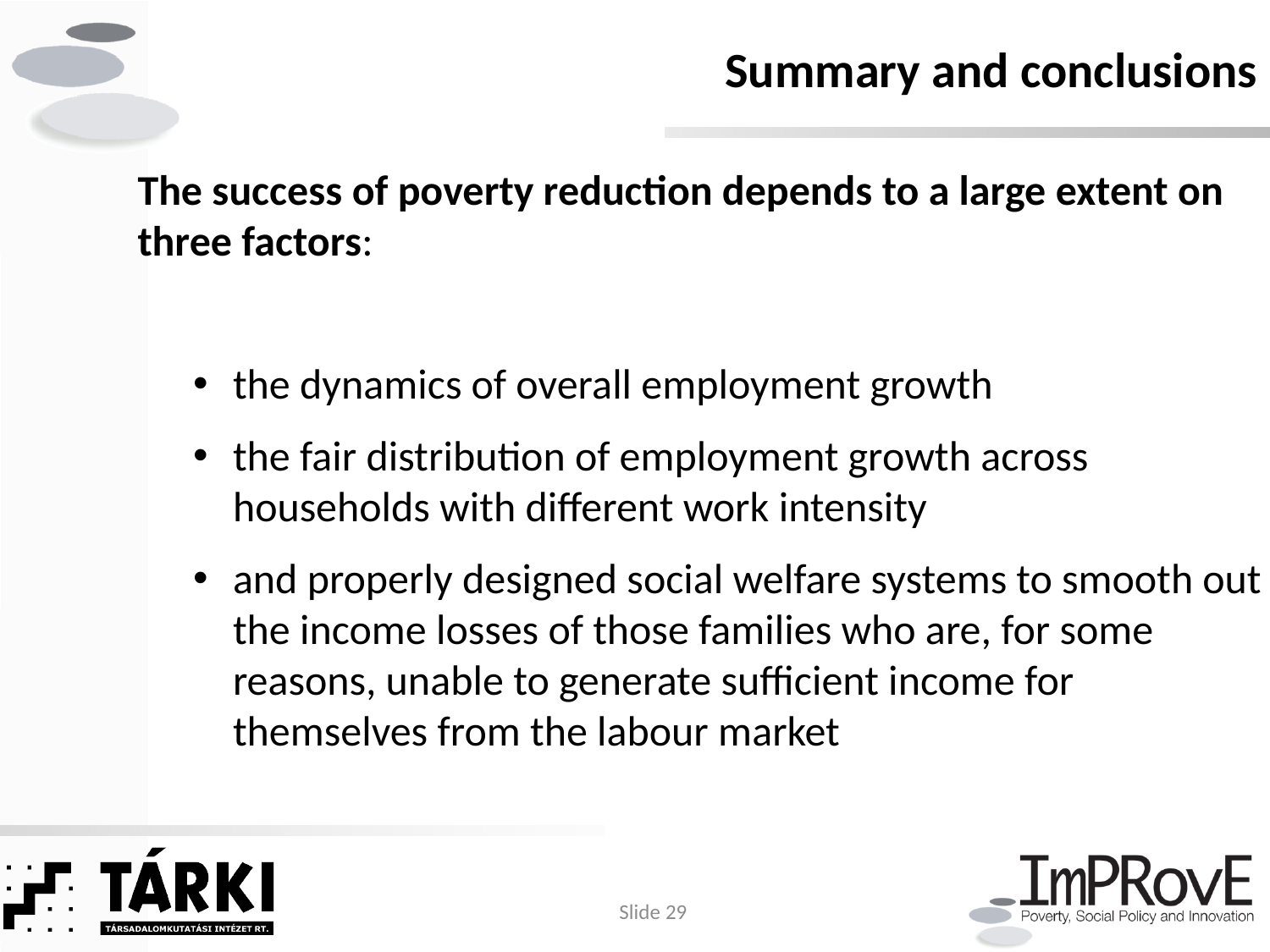

# Summary and conclusions
The success of poverty reduction depends to a large extent on    three factors:

the dynamics of overall employment growth
the fair distribution of employment growth across households with different work intensity
and properly designed social welfare systems to smooth out the income losses of those families who are, for some reasons, unable to generate sufficient income for themselves from the labour market

Slide 29